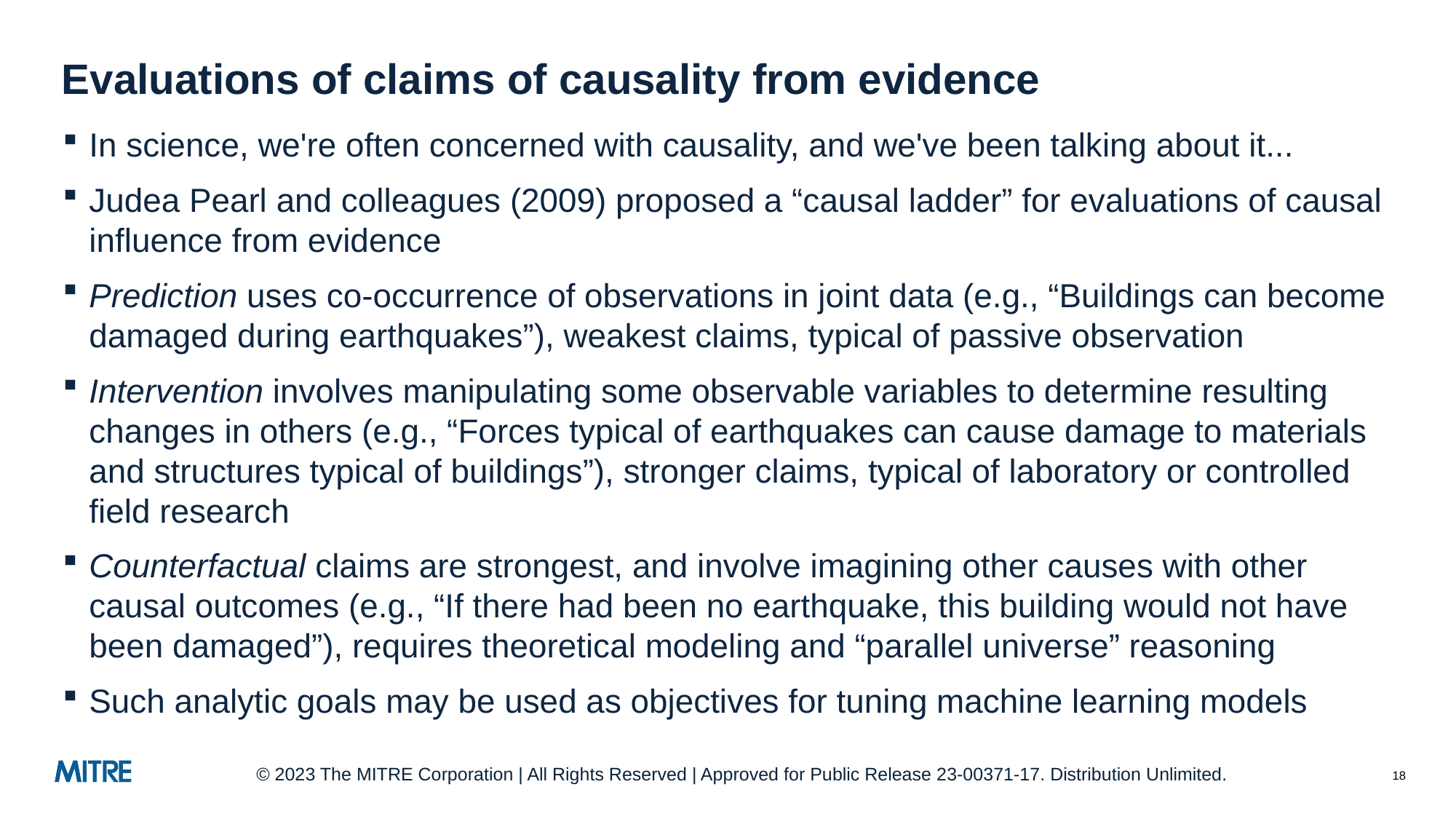

# Evaluations of claims of causality from evidence
In science, we're often concerned with causality, and we've been talking about it...
Judea Pearl and colleagues (2009) proposed a “causal ladder” for evaluations of causal influence from evidence
Prediction uses co-occurrence of observations in joint data (e.g., “Buildings can become damaged during earthquakes”), weakest claims, typical of passive observation
Intervention involves manipulating some observable variables to determine resulting changes in others (e.g., “Forces typical of earthquakes can cause damage to materials and structures typical of buildings”), stronger claims, typical of laboratory or controlled field research
Counterfactual claims are strongest, and involve imagining other causes with other causal outcomes (e.g., “If there had been no earthquake, this building would not have been damaged”), requires theoretical modeling and “parallel universe” reasoning
Such analytic goals may be used as objectives for tuning machine learning models
© 2023 The MITRE Corporation | All Rights Reserved | Approved for Public Release 23-00371-17. Distribution Unlimited.
18